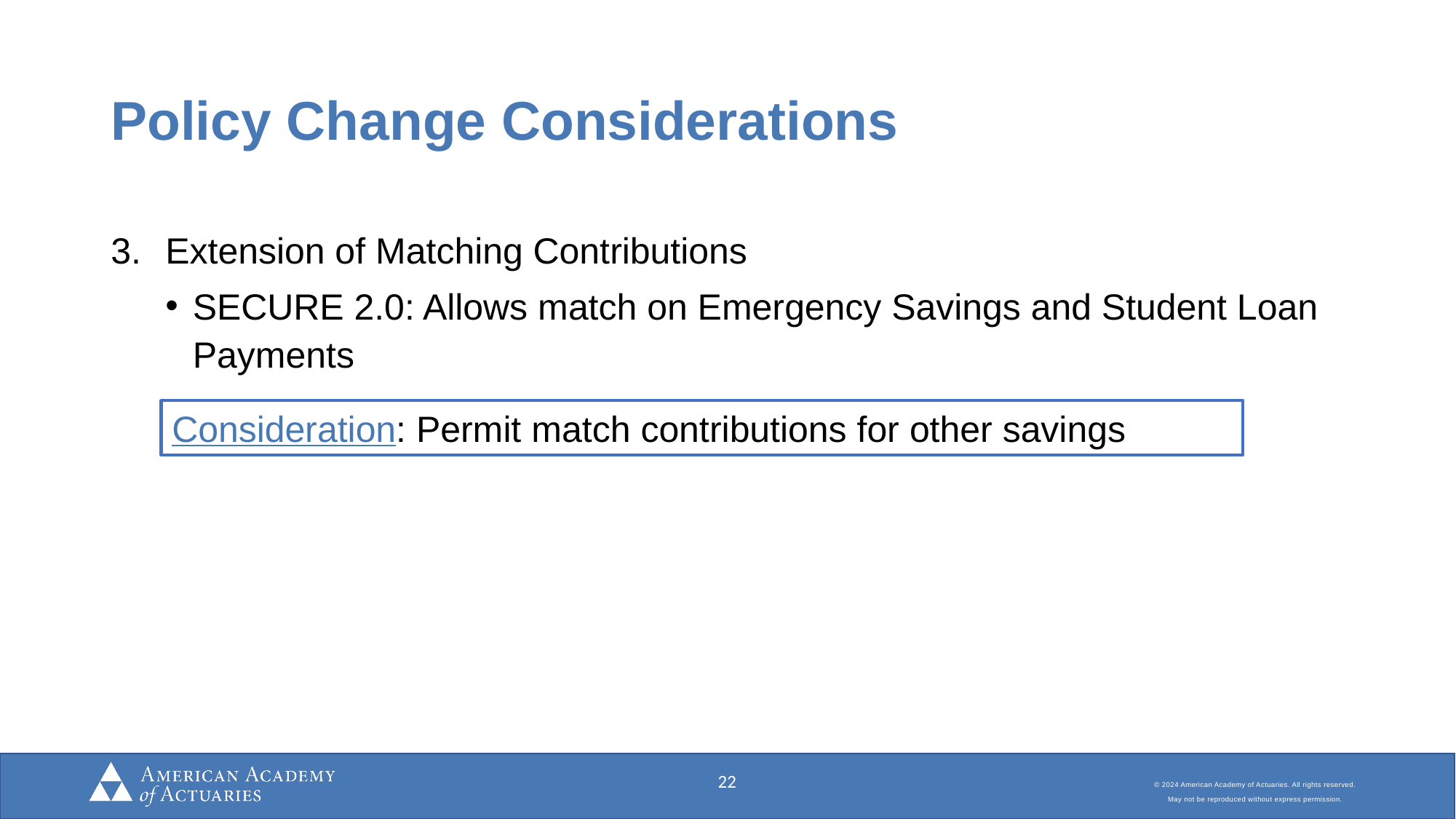

# Policy Change Considerations
Extension of Matching Contributions
SECURE 2.0: Allows match on Emergency Savings and Student Loan Payments
Consideration: Permit match contributions for other savings
22